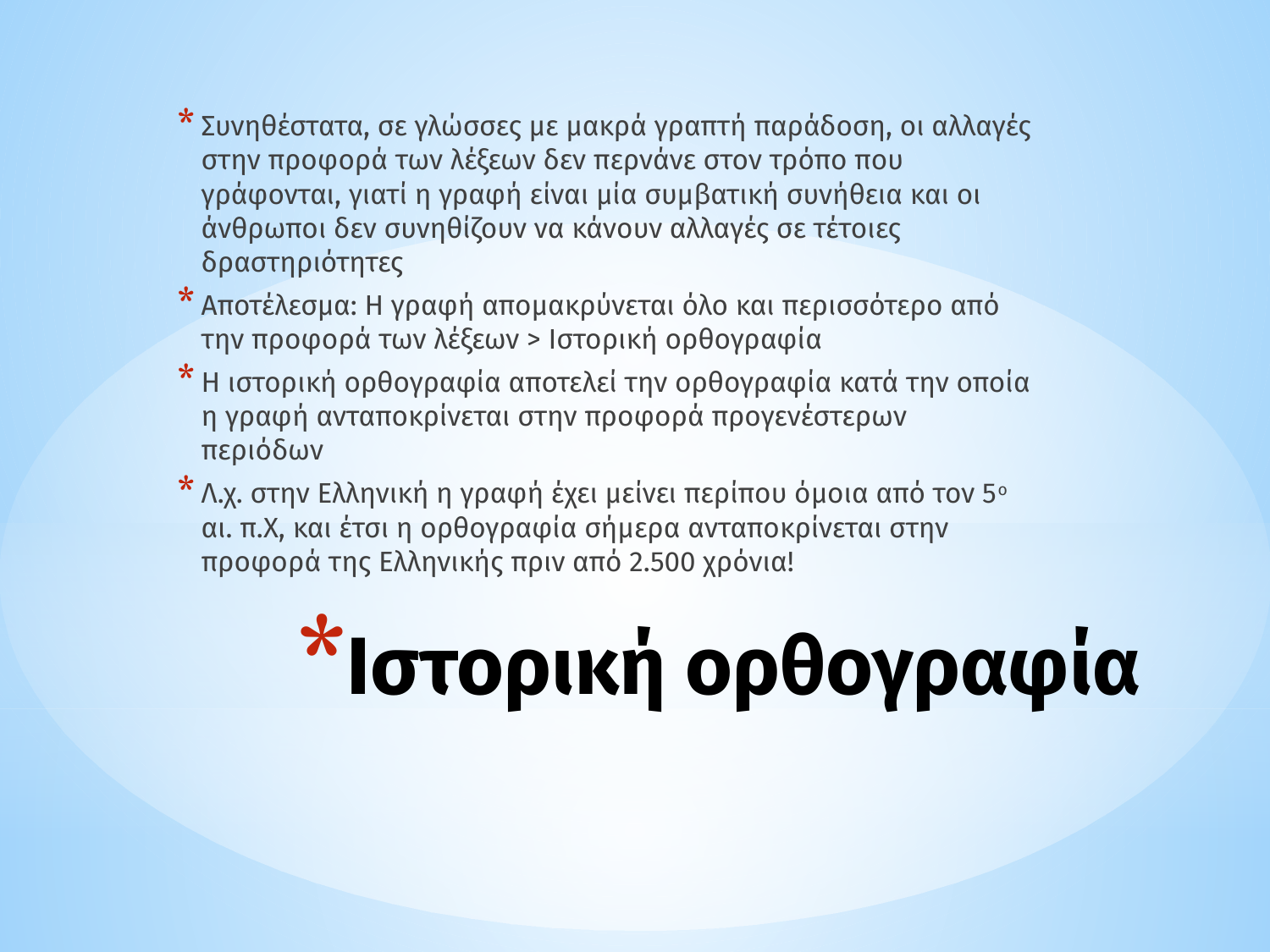

Συνηθέστατα, σε γλώσσες με μακρά γραπτή παράδοση, οι αλλαγές στην προφορά των λέξεων δεν περνάνε στον τρόπο που γράφονται, γιατί η γραφή είναι μία συμβατική συνήθεια και οι άνθρωποι δεν συνηθίζουν να κάνουν αλλαγές σε τέτοιες δραστηριότητες
Αποτέλεσμα: Η γραφή απομακρύνεται όλο και περισσότερο από την προφορά των λέξεων > Ιστορική ορθογραφία
Η ιστορική ορθογραφία αποτελεί την ορθογραφία κατά την οποία η γραφή ανταποκρίνεται στην προφορά προγενέστερων περιόδων
Λ.χ. στην Ελληνική η γραφή έχει μείνει περίπου όμοια από τον 5ο αι. π.Χ, και έτσι η ορθογραφία σήμερα ανταποκρίνεται στην προφορά της Ελληνικής πριν από 2.500 χρόνια!
# Ιστορική ορθογραφία